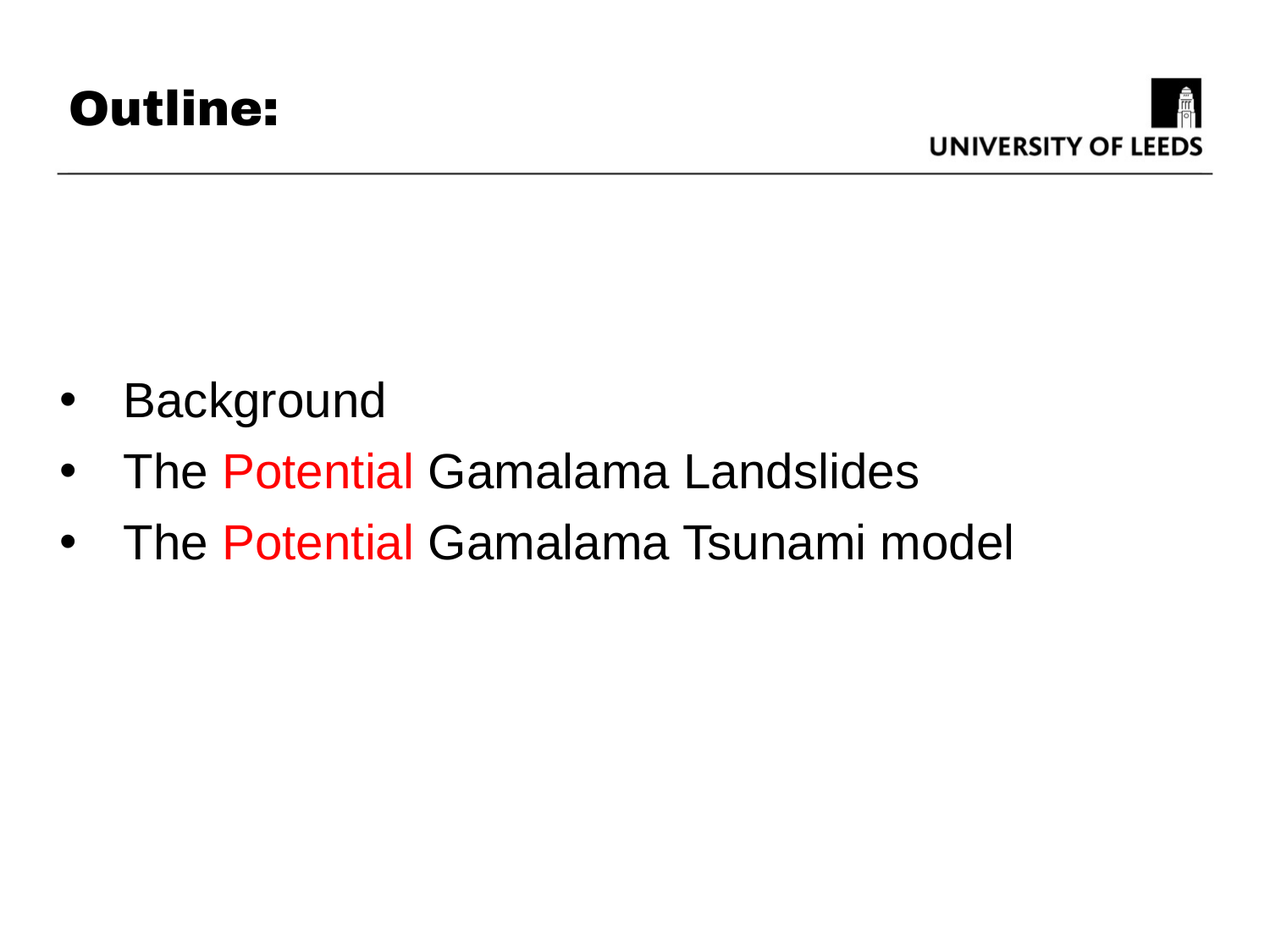

Outline:
Background
The Potential Gamalama Landslides
The Potential Gamalama Tsunami model